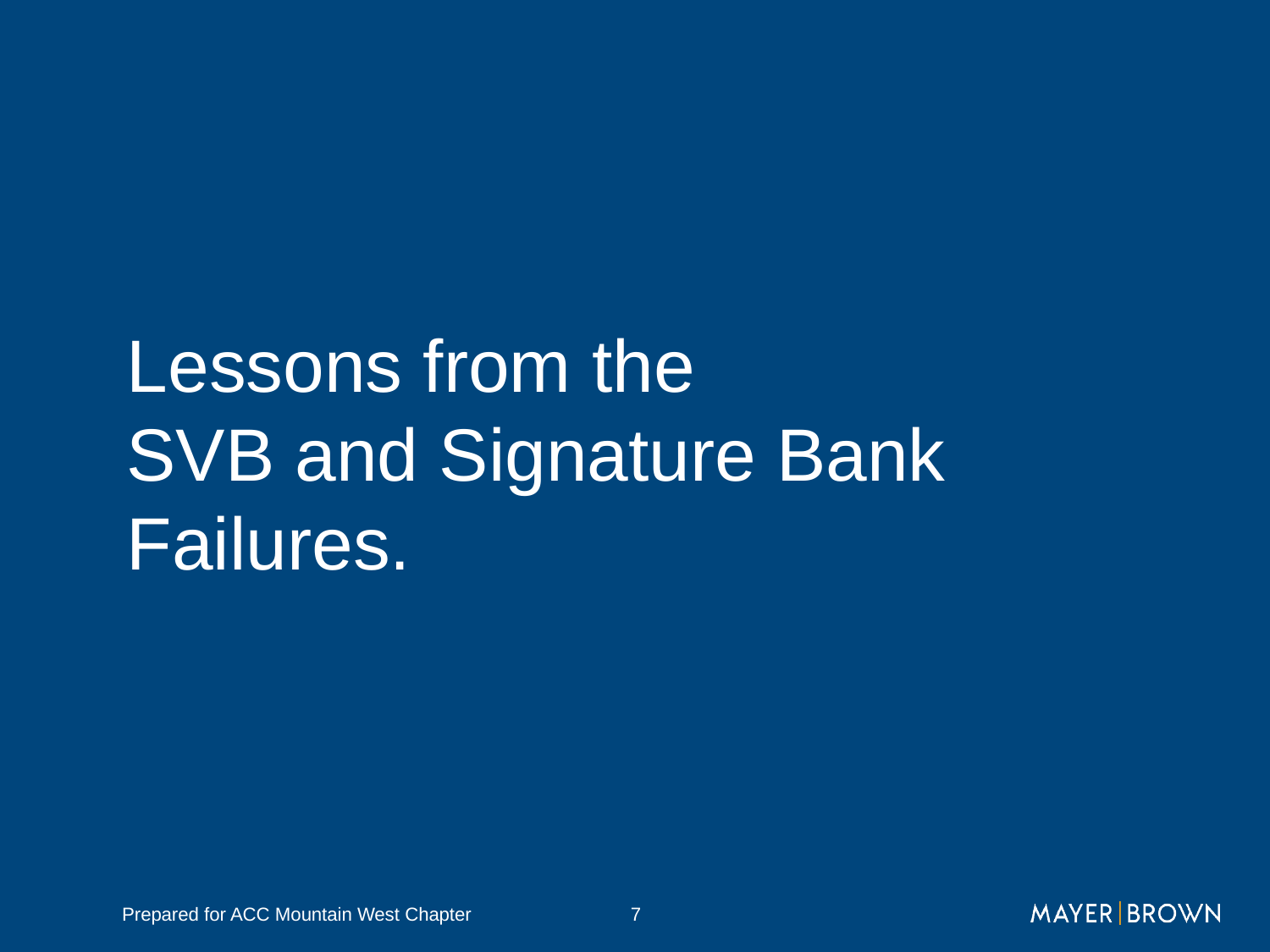

# Lessons from the SVB and Signature Bank Failures.
Prepared for ACC Mountain West Chapter
7